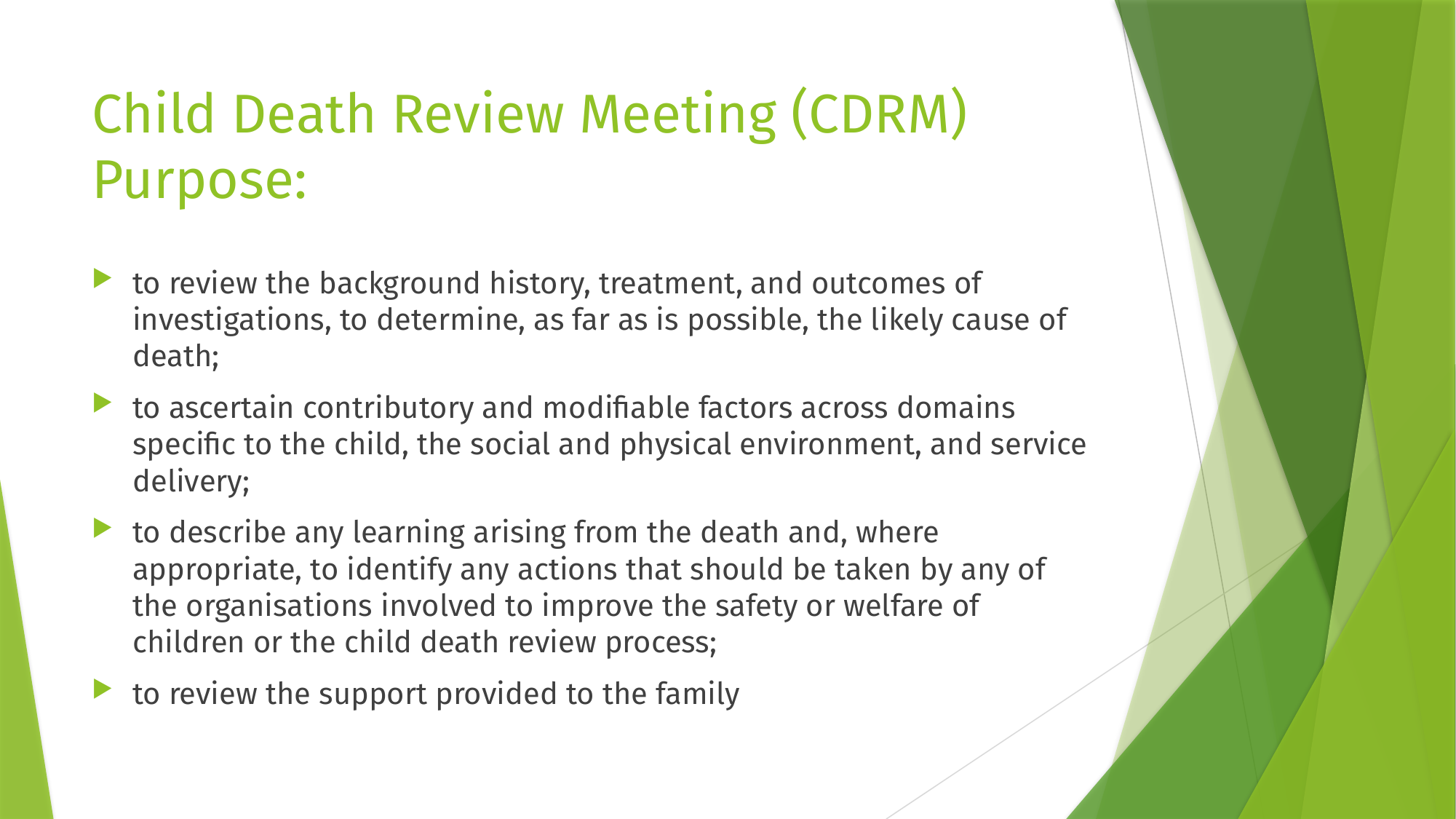

# Child Death Review Meeting (CDRM) Purpose:
to review the background history, treatment, and outcomes of investigations, to determine, as far as is possible, the likely cause of death;
to ascertain contributory and modifiable factors across domains specific to the child, the social and physical environment, and service delivery;
to describe any learning arising from the death and, where appropriate, to identify any actions that should be taken by any of the organisations involved to improve the safety or welfare of children or the child death review process;
to review the support provided to the family